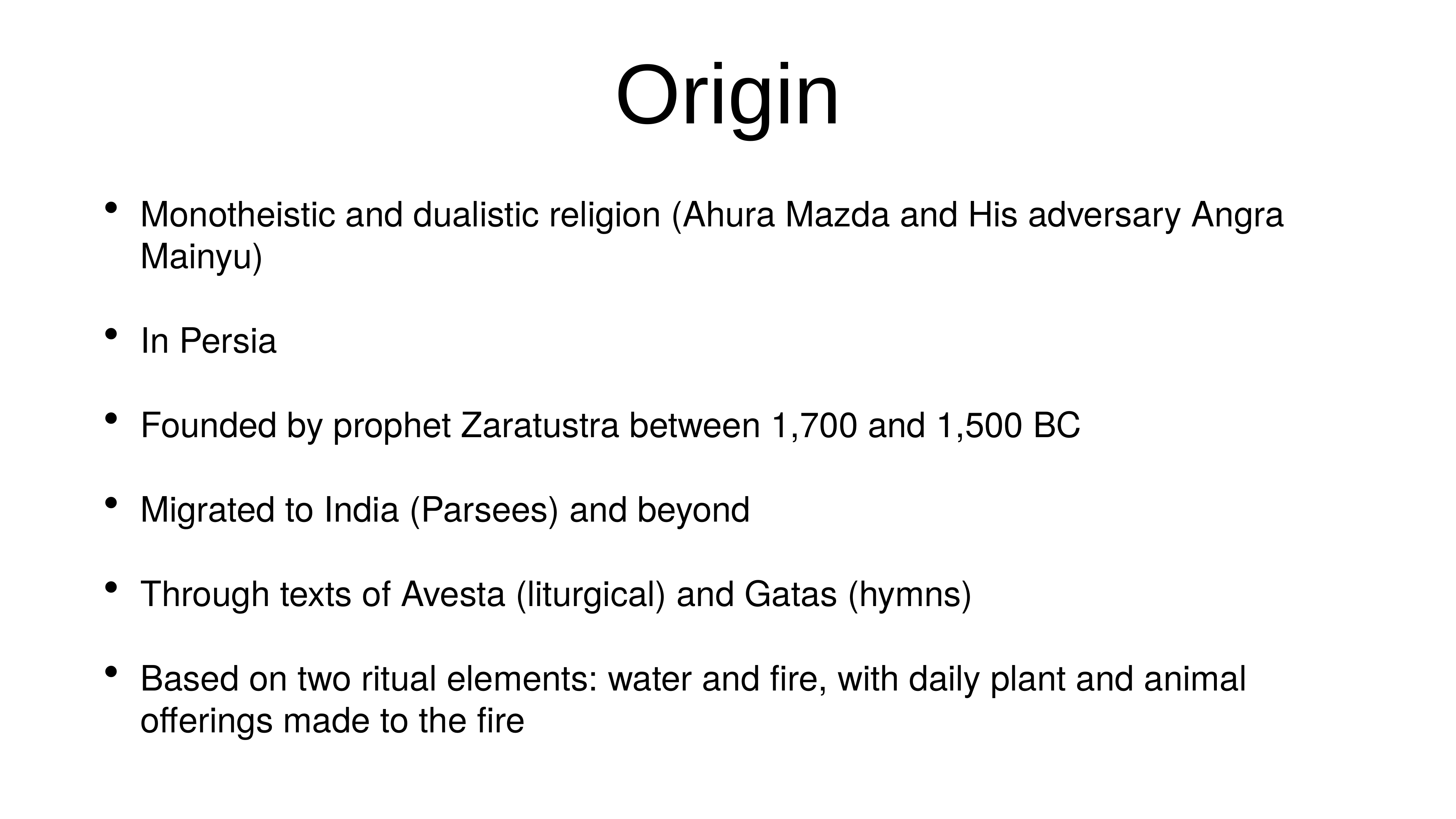

# Origin
Monotheistic and dualistic religion (Ahura Mazda and His adversary Angra Mainyu)
In Persia
Founded by prophet Zaratustra between 1,700 and 1,500 BC
Migrated to India (Parsees) and beyond
Through texts of Avesta (liturgical) and Gatas (hymns)
Based on two ritual elements: water and fire, with daily plant and animal offerings made to the fire